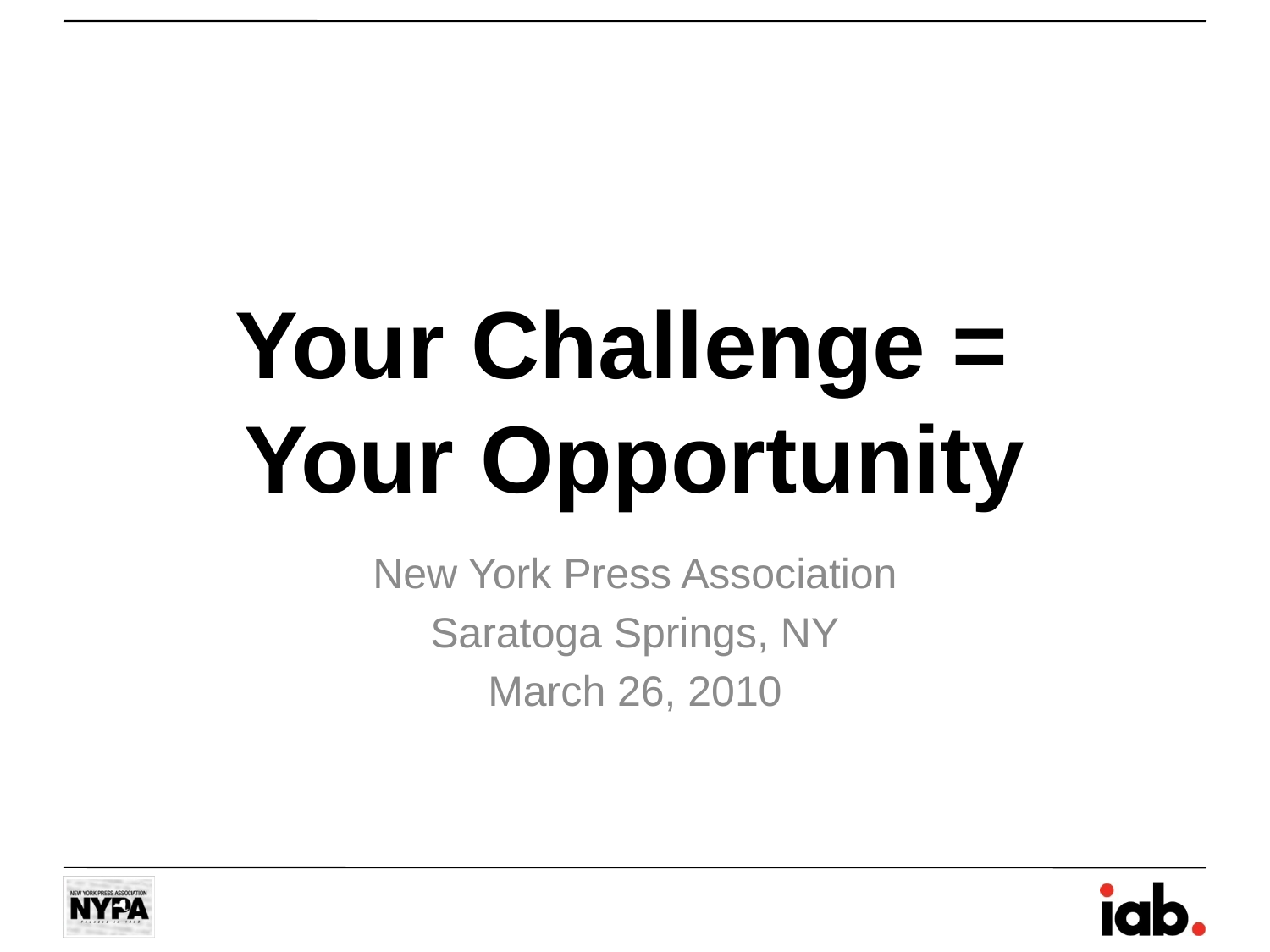

# Your Challenge = Your Opportunity
New York Press Association
Saratoga Springs, NY
March 26, 2010